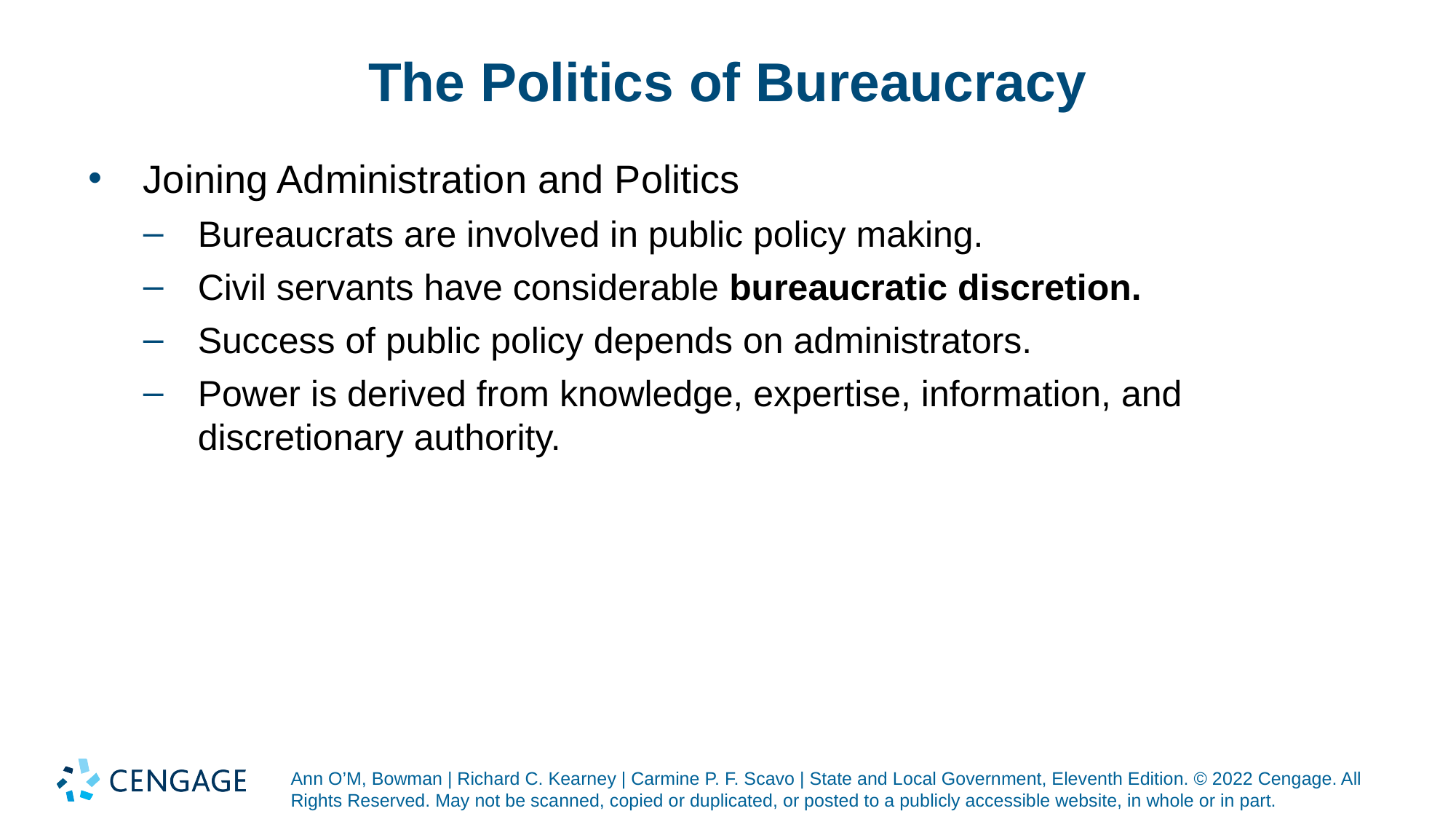

# The Politics of Bureaucracy
Joining Administration and Politics
Bureaucrats are involved in public policy making.
Civil servants have considerable bureaucratic discretion.
Success of public policy depends on administrators.
Power is derived from knowledge, expertise, information, and discretionary authority.